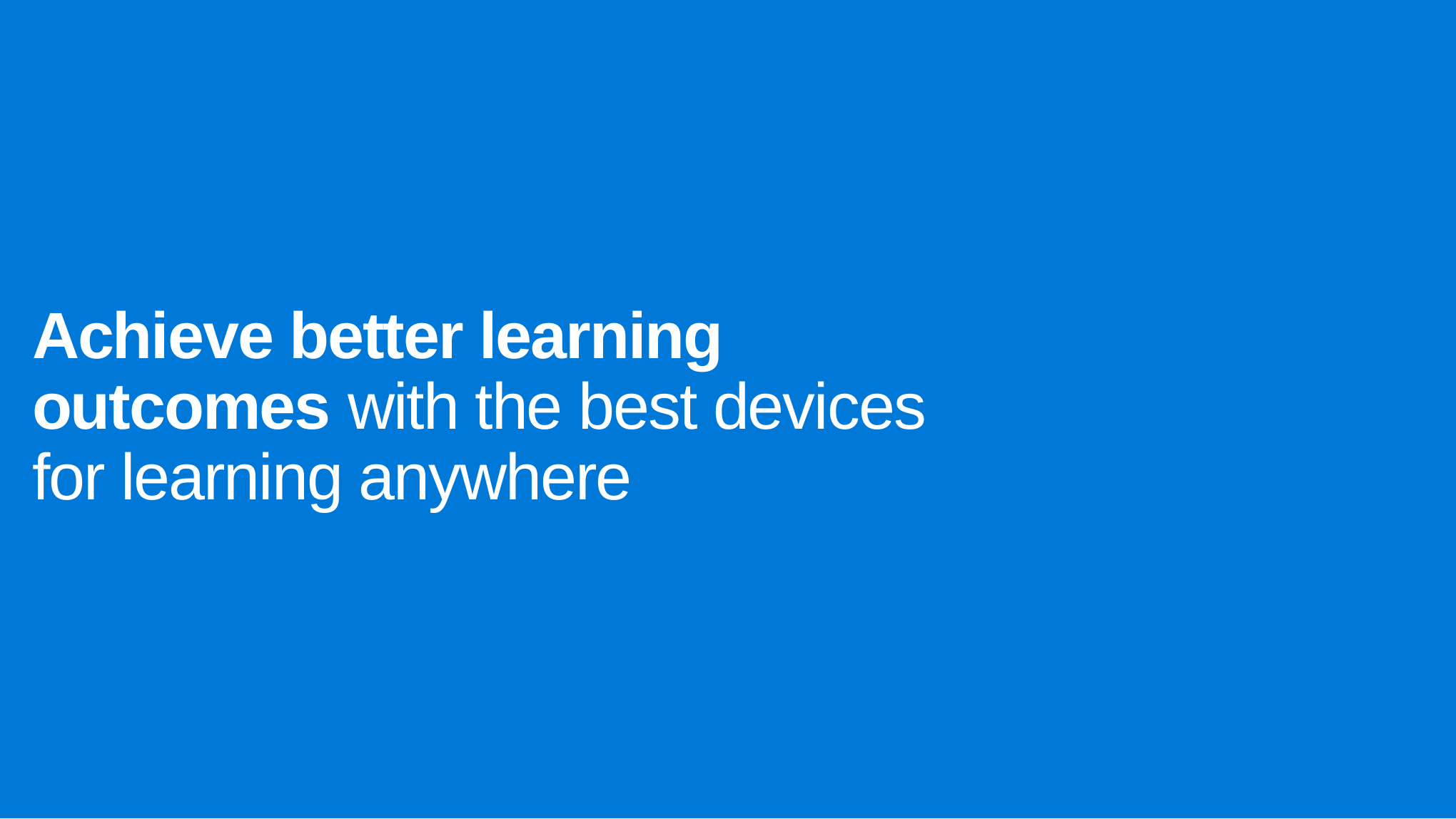

# Achieve better learning outcomes with the best devices for learning anywhere